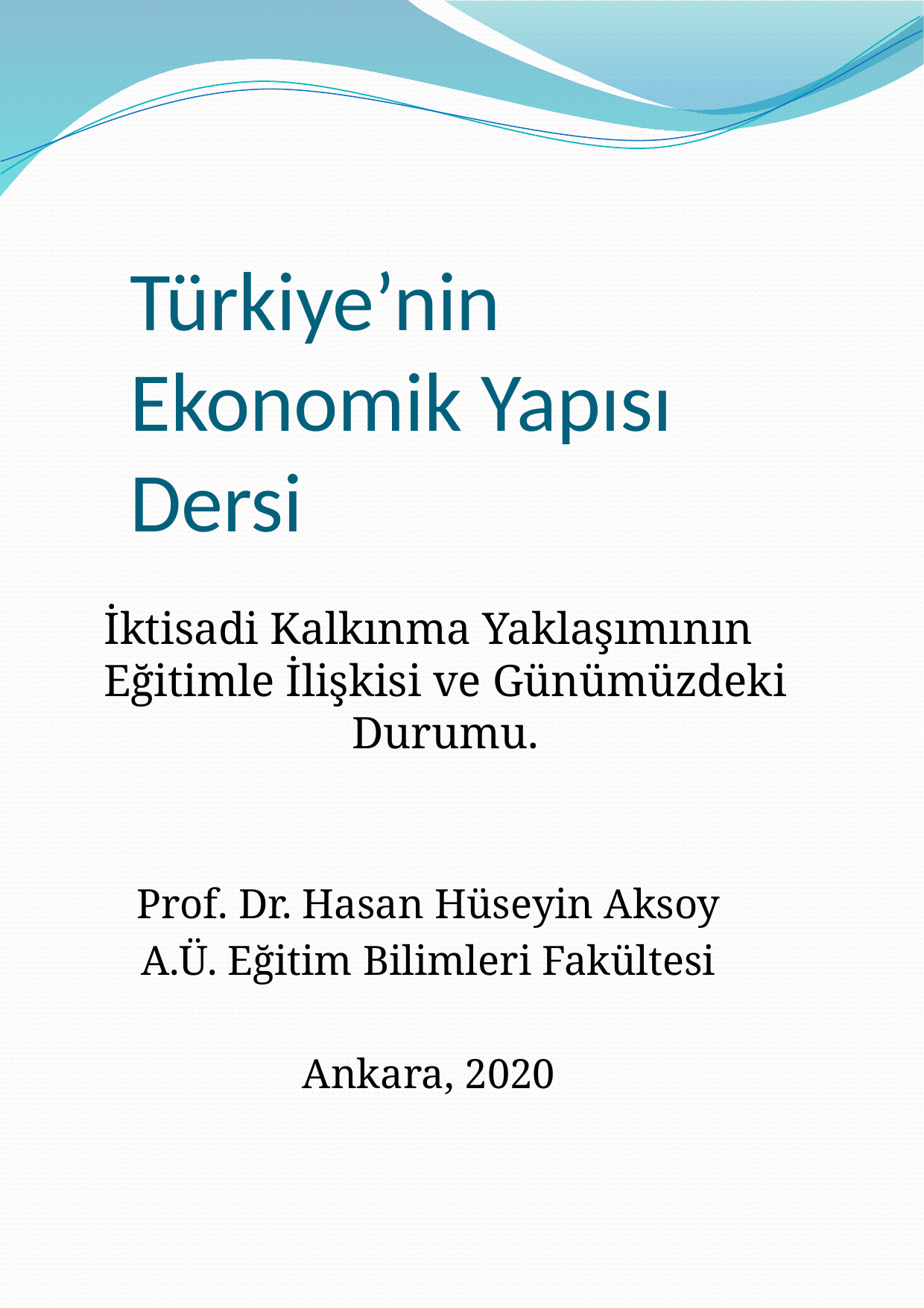

# Türkiye’nin Ekonomik Yapısı Dersi

İktisadi Kalkınma Yaklaşımının Eğitimle İlişkisi ve Günümüzdeki Durumu.

Prof. Dr. Hasan Hüseyin Aksoy
A.Ü. Eğitim Bilimleri Fakültesi

Ankara, 2020